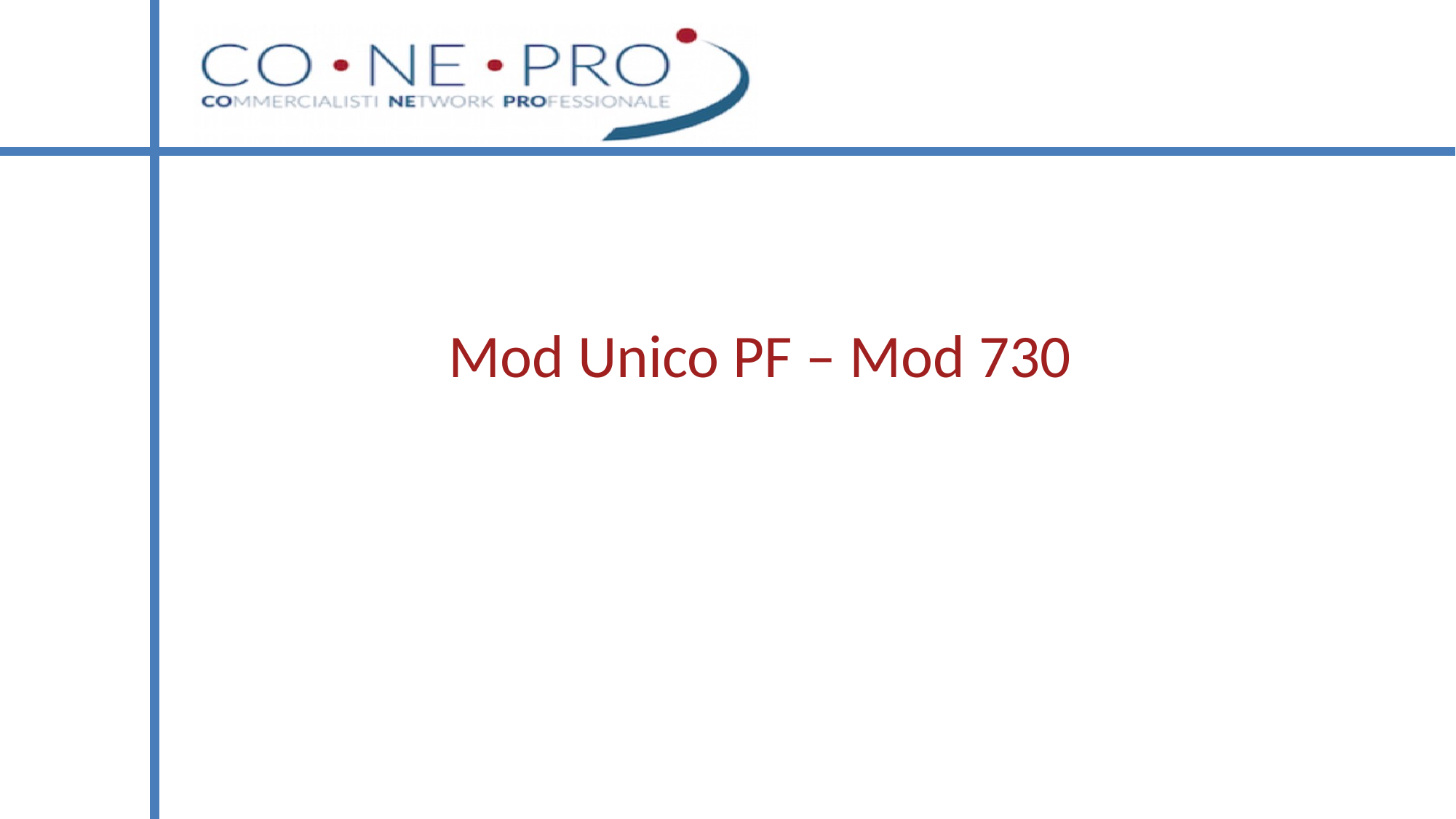

# Mod Unico PF – Mod 730